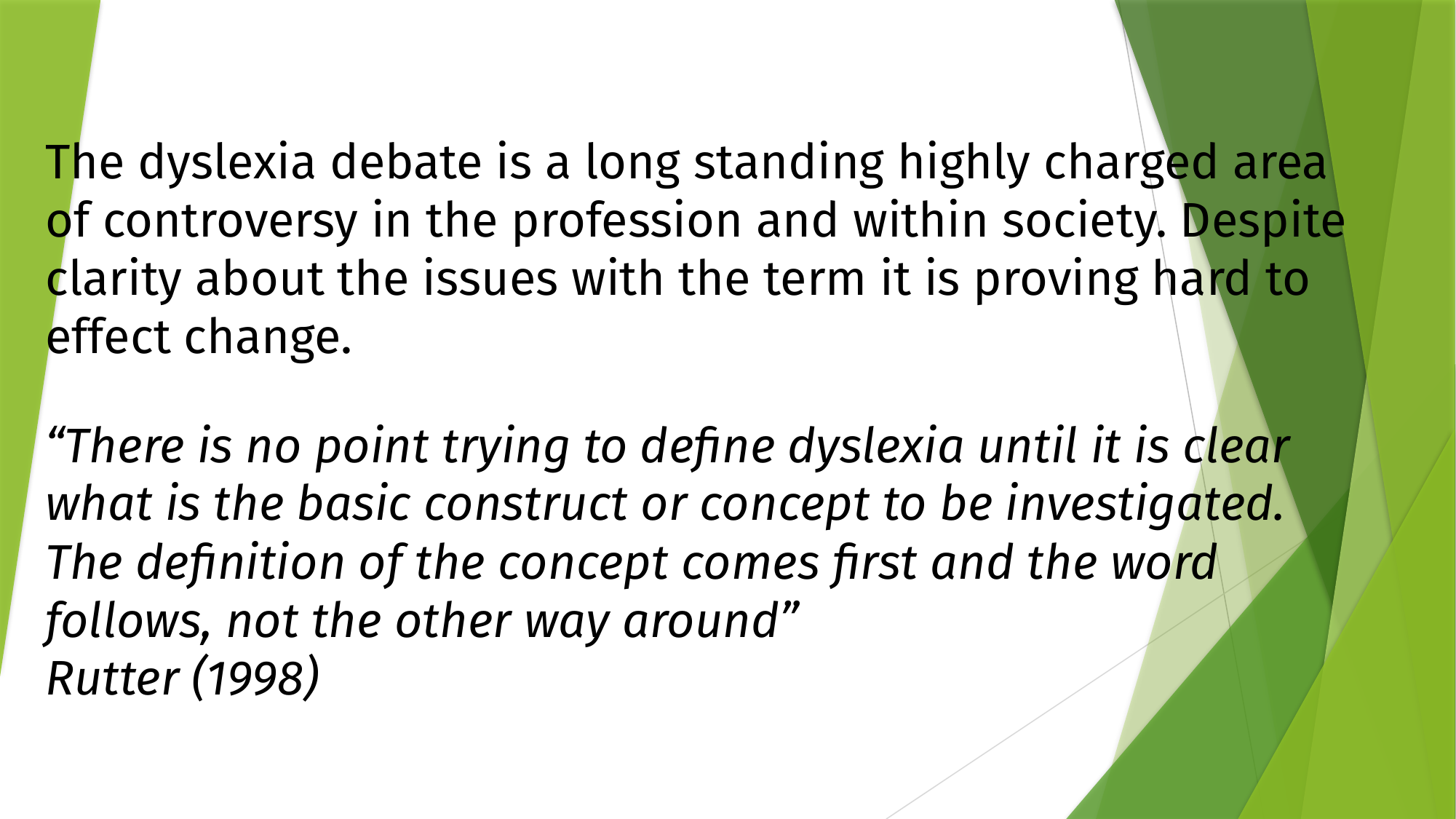

The dyslexia debate is a long standing highly charged area of controversy in the profession and within society. Despite clarity about the issues with the term it is proving hard to effect change.

“There is no point trying to define dyslexia until it is clear what is the basic construct or concept to be investigated. The definition of the concept comes first and the word follows, not the other way around”
Rutter (1998)